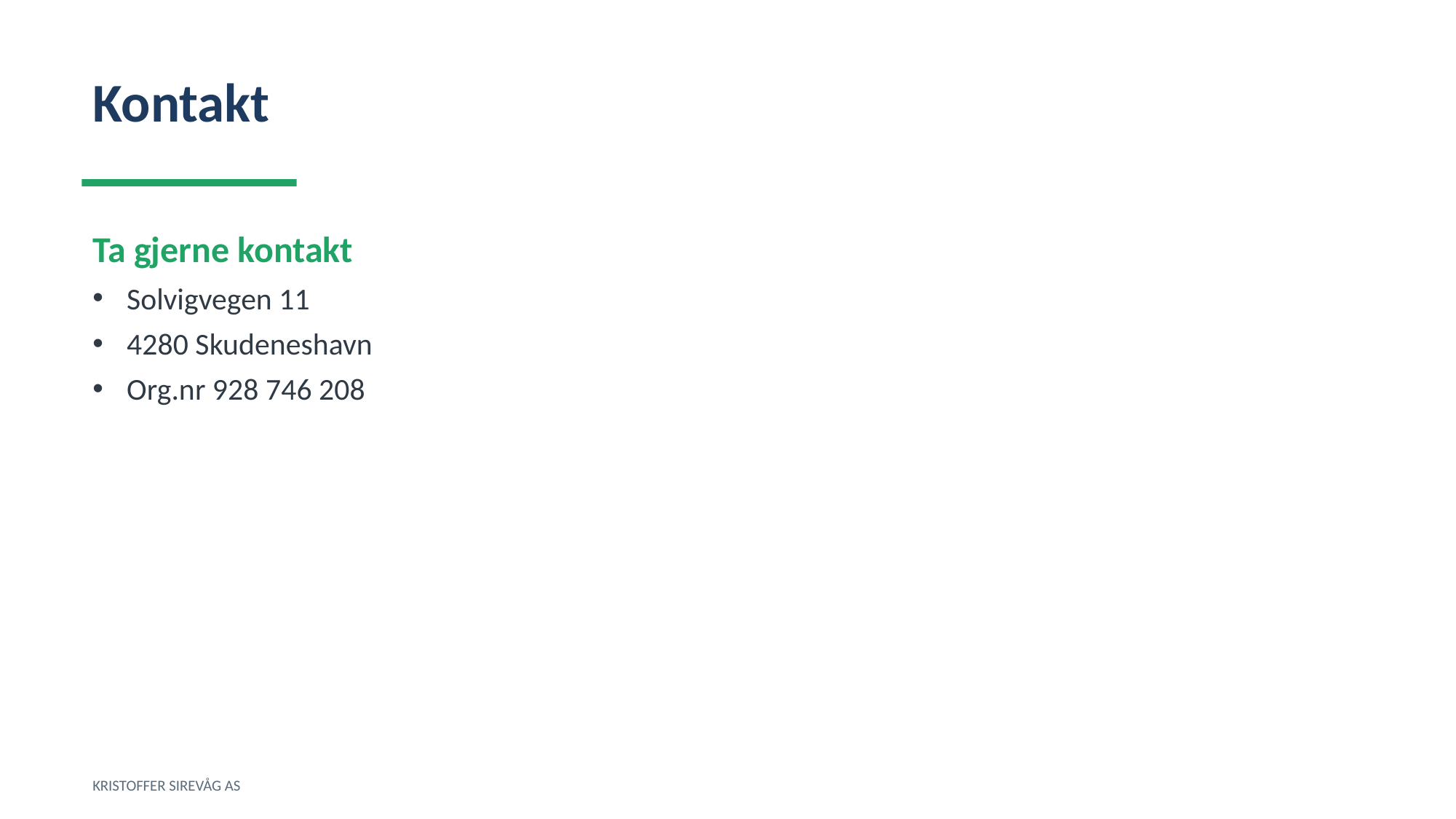

Kontakt

Ta gjerne kontakt
Solvigvegen 11
4280 Skudeneshavn
Org.nr 928 746 208
KRISTOFFER SIREVÅG AS